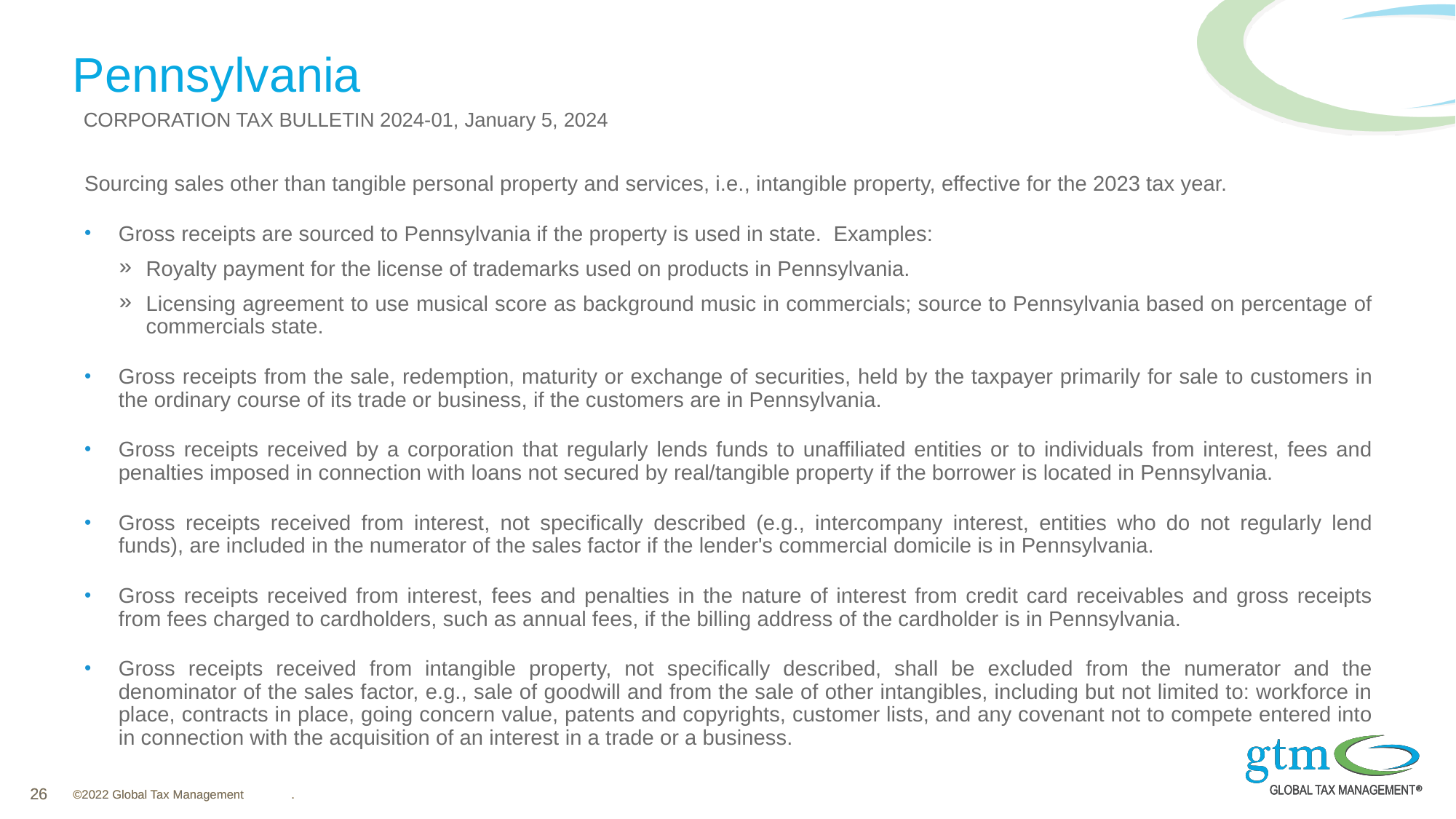

# Pennsylvania
CORPORATION TAX BULLETIN 2024-01, January 5, 2024
Sourcing sales other than tangible personal property and services, i.e., intangible property, effective for the 2023 tax year.
Gross receipts are sourced to Pennsylvania if the property is used in state.  Examples:
Royalty payment for the license of trademarks used on products in Pennsylvania.
Licensing agreement to use musical score as background music in commercials; source to Pennsylvania based on percentage of commercials state.
Gross receipts from the sale, redemption, maturity or exchange of securities, held by the taxpayer primarily for sale to customers in the ordinary course of its trade or business, if the customers are in Pennsylvania.
Gross receipts received by a corporation that regularly lends funds to unaffiliated entities or to individuals from interest, fees and penalties imposed in connection with loans not secured by real/tangible property if the borrower is located in Pennsylvania.
Gross receipts received from interest, not specifically described (e.g., intercompany interest, entities who do not regularly lend funds), are included in the numerator of the sales factor if the lender's commercial domicile is in Pennsylvania.
Gross receipts received from interest, fees and penalties in the nature of interest from credit card receivables and gross receipts from fees charged to cardholders, such as annual fees, if the billing address of the cardholder is in Pennsylvania.
Gross receipts received from intangible property, not specifically described, shall be excluded from the numerator and the denominator of the sales factor, e.g., sale of goodwill and from the sale of other intangibles, including but not limited to: workforce in place, contracts in place, going concern value, patents and copyrights, customer lists, and any covenant not to compete entered into in connection with the acquisition of an interest in a trade or a business.